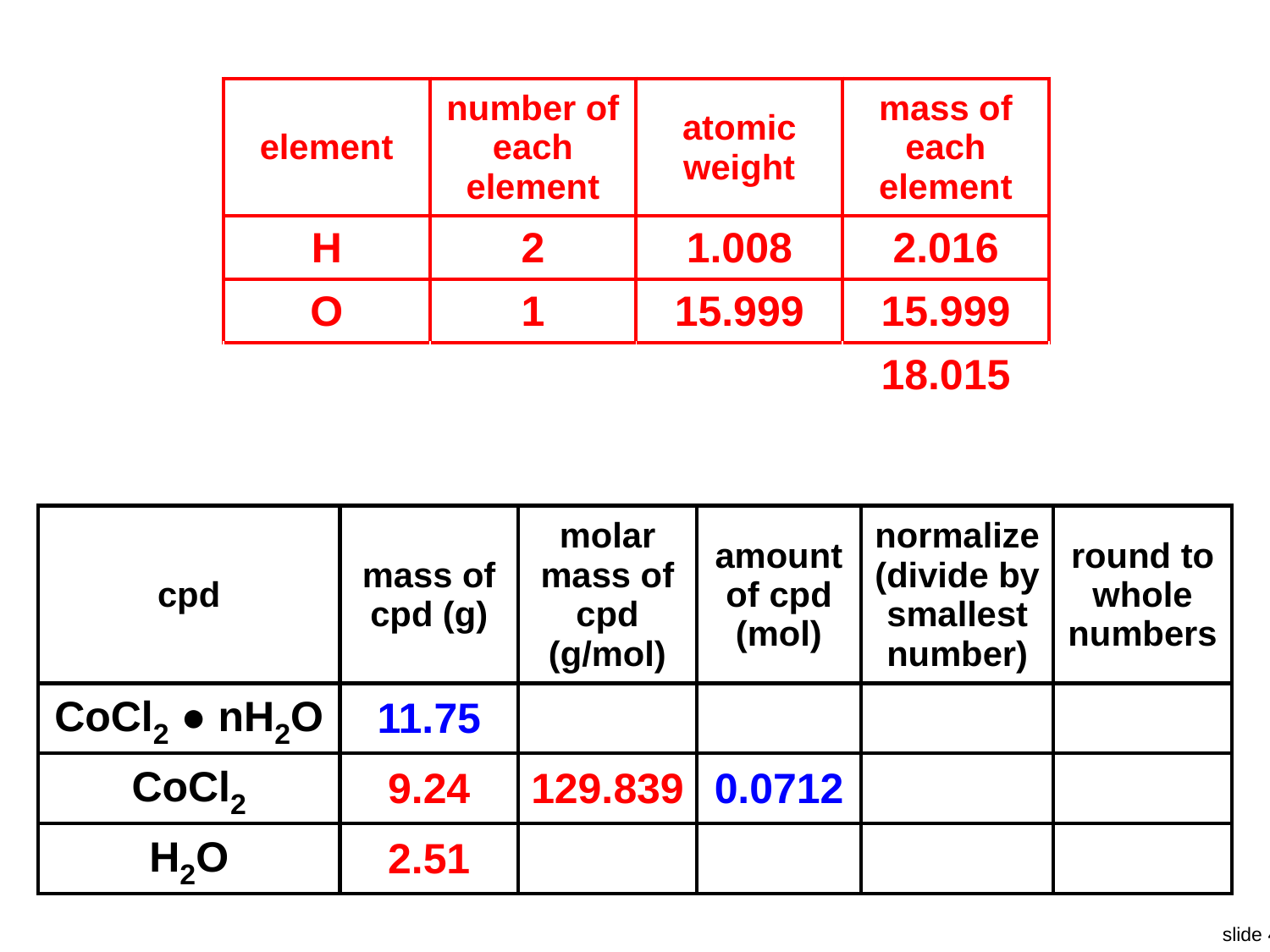

| element | number of each element | atomic weight | mass of each element |
| --- | --- | --- | --- |
| H | 2 | 1.008 | 2.016 |
| O | 1 | 15.999 | 15.999 |
|  |  |  | 18.015 |
| cpd | mass of cpd (g) | molar mass of cpd (g/mol) | amount of cpd (mol) | normalize (divide by smallest number) | round to whole numbers |
| --- | --- | --- | --- | --- | --- |
| CoCl2 ● nH2O | 11.75 |  |  |  |  |
| CoCl2 | 9.24 | 129.839 | 0.0712 | 1.000 | 1 |
| H2O | 2.51 | 18.015 | 0.139 | 1.953 | 2 |